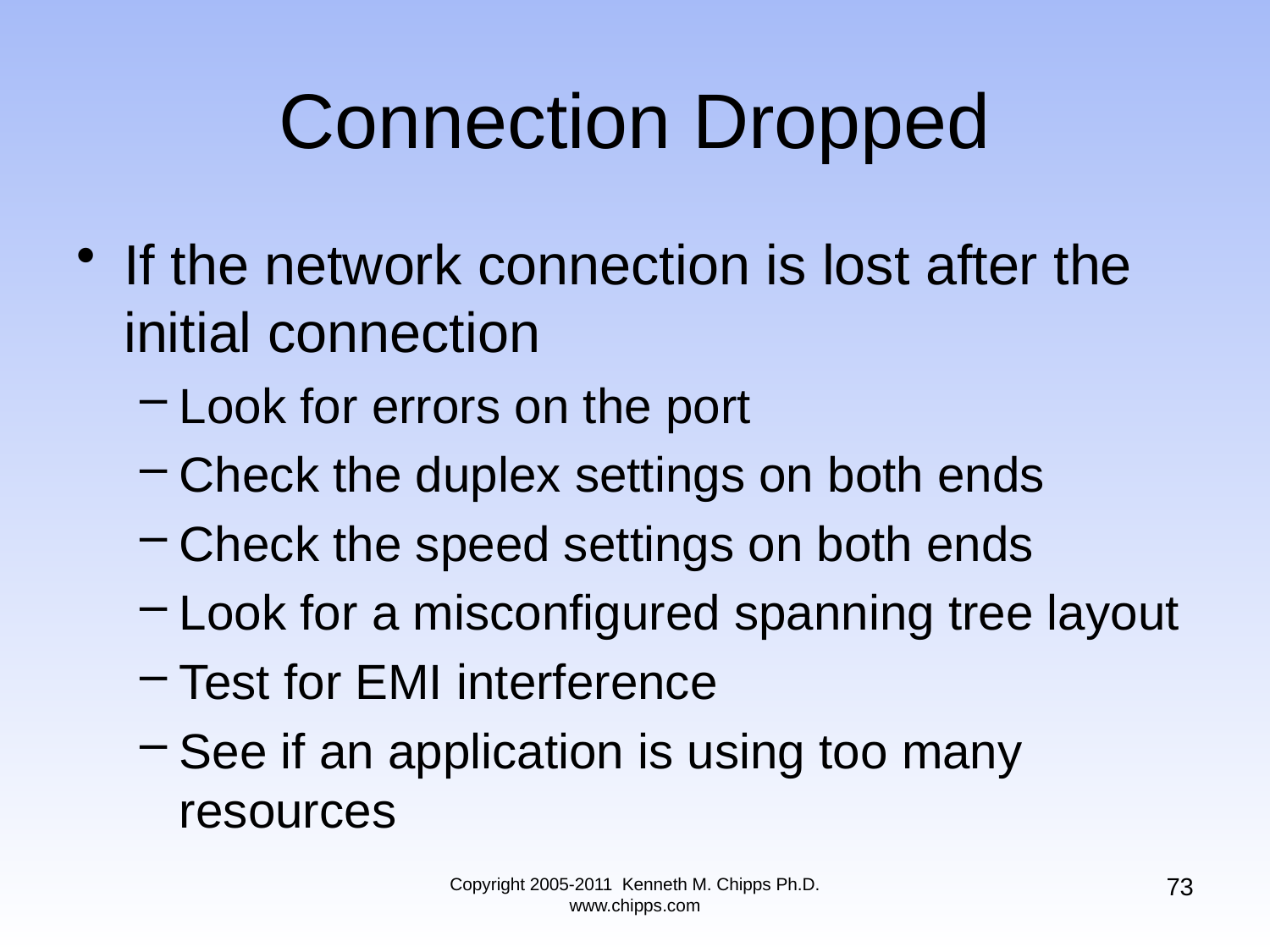

If the network connection is lost after the initial connection
Look for errors on the port
Check the duplex settings on both ends
Check the speed settings on both ends
Look for a misconfigured spanning tree layout
Test for EMI interference
See if an application is using too many resources
# Connection Dropped
73
Copyright 2005-2011  Kenneth M. Chipps Ph.D. www.chipps.com